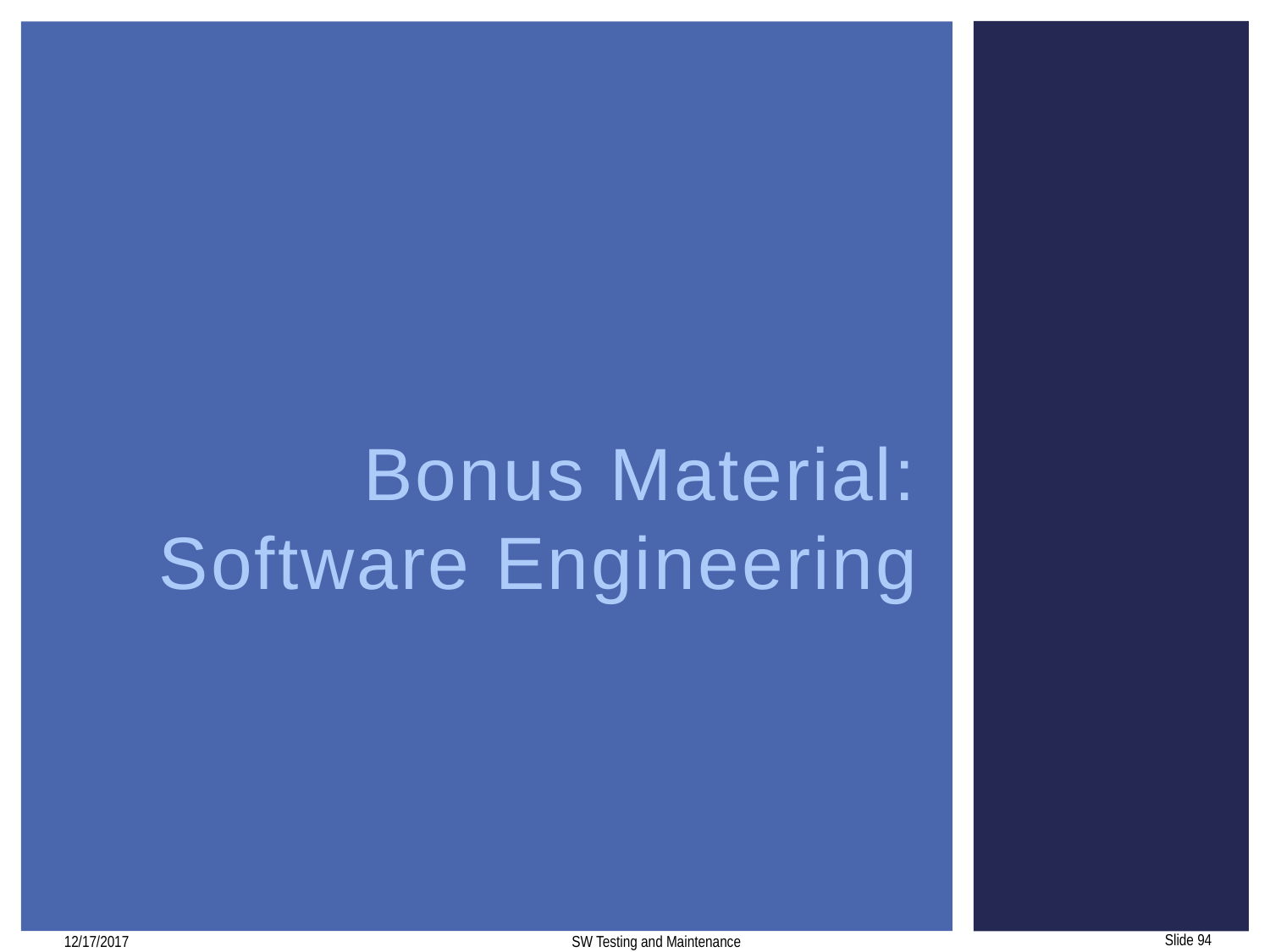

# Bonus Material: Software Engineering

12/17/2017
SW Testing and Maintenance